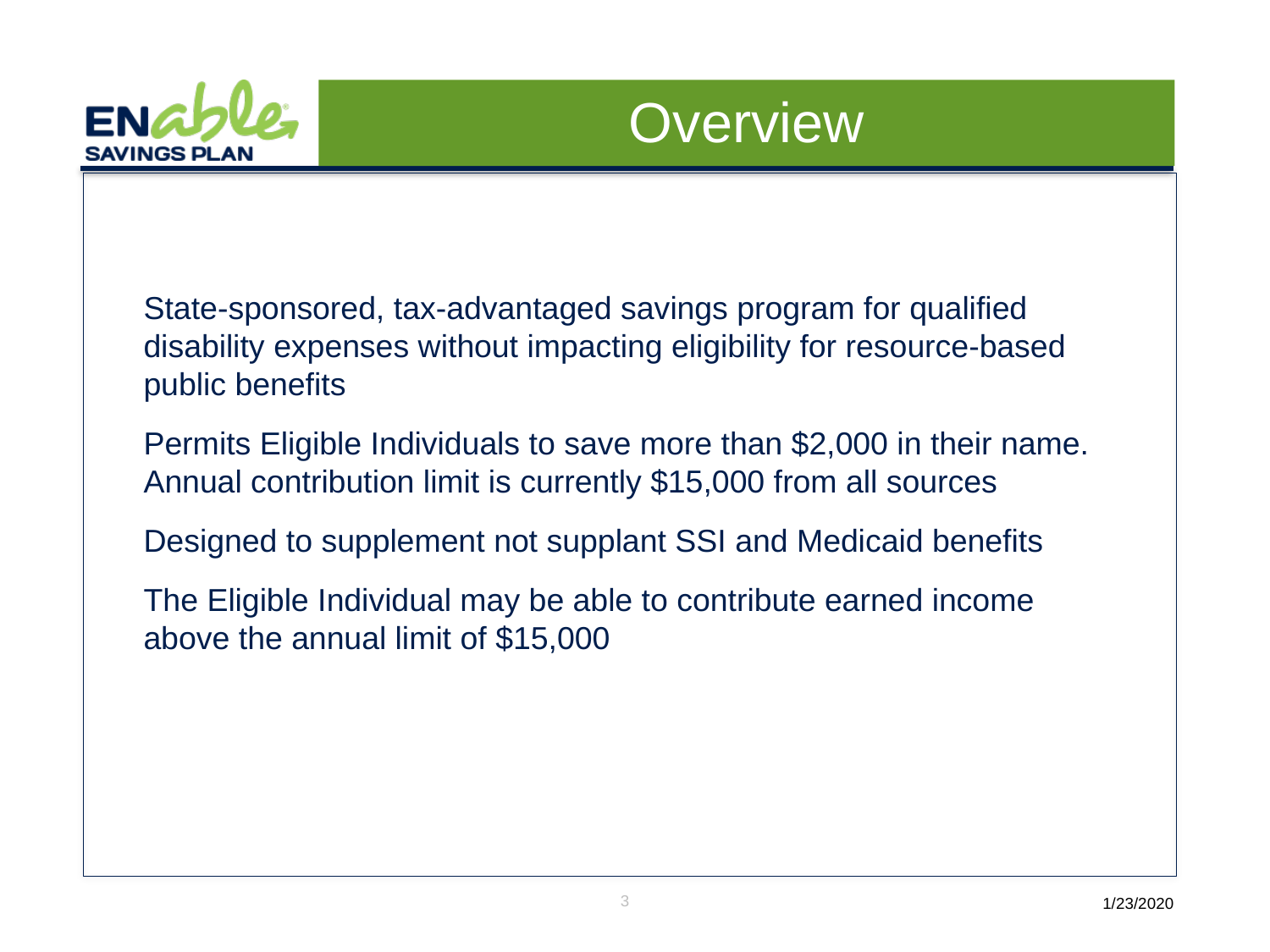

# Overview

State-sponsored, tax-advantaged savings program for qualified disability expenses without impacting eligibility for resource-based public benefits
Permits Eligible Individuals to save more than $2,000 in their name. Annual contribution limit is currently $15,000 from all sources
Designed to supplement not supplant SSI and Medicaid benefits
The Eligible Individual may be able to contribute earned income above the annual limit of $15,000
3
1/23/2020